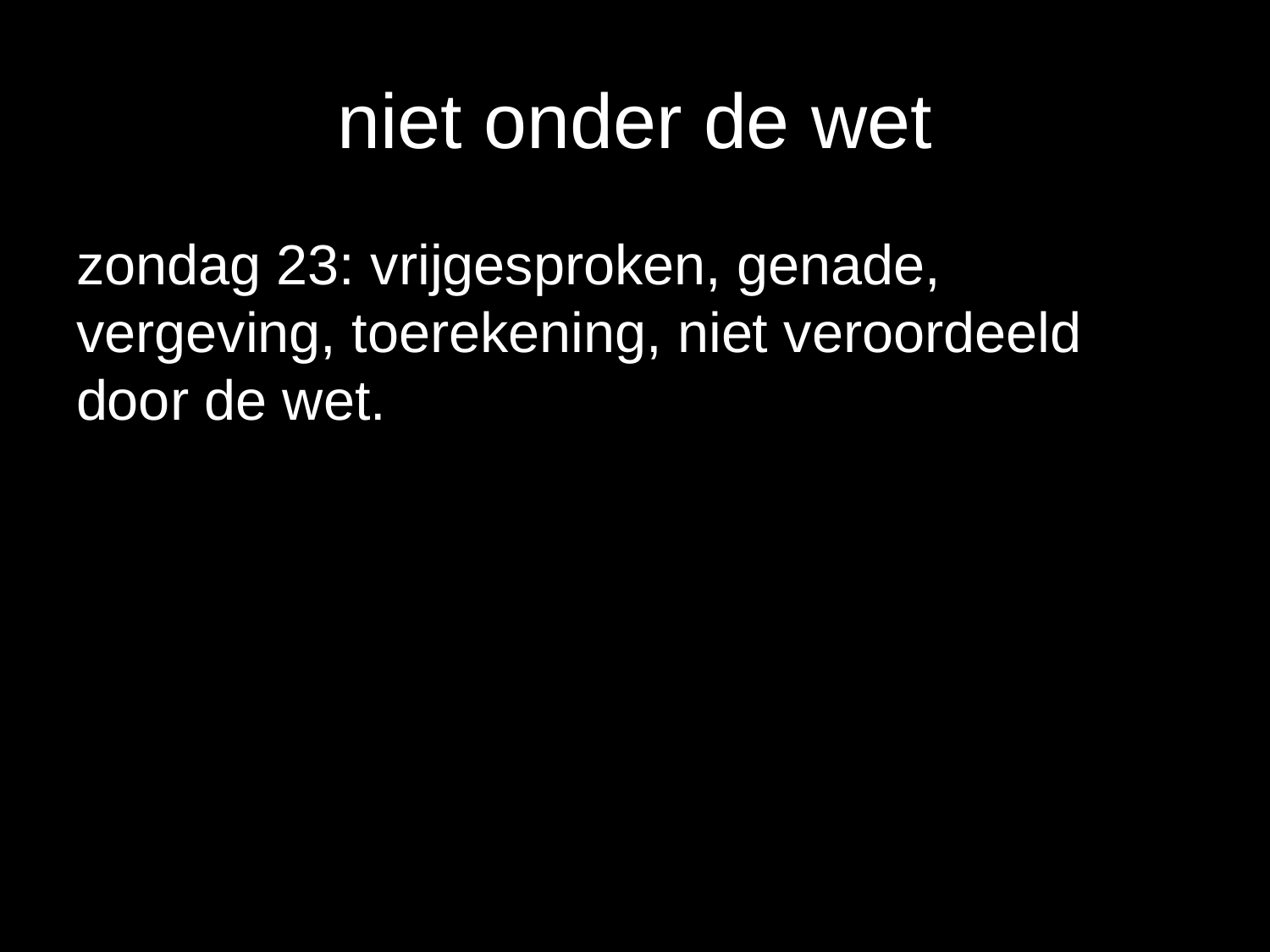

# niet onder de wet
zondag 23: vrijgesproken, genade, vergeving, toerekening, niet veroordeeld door de wet.